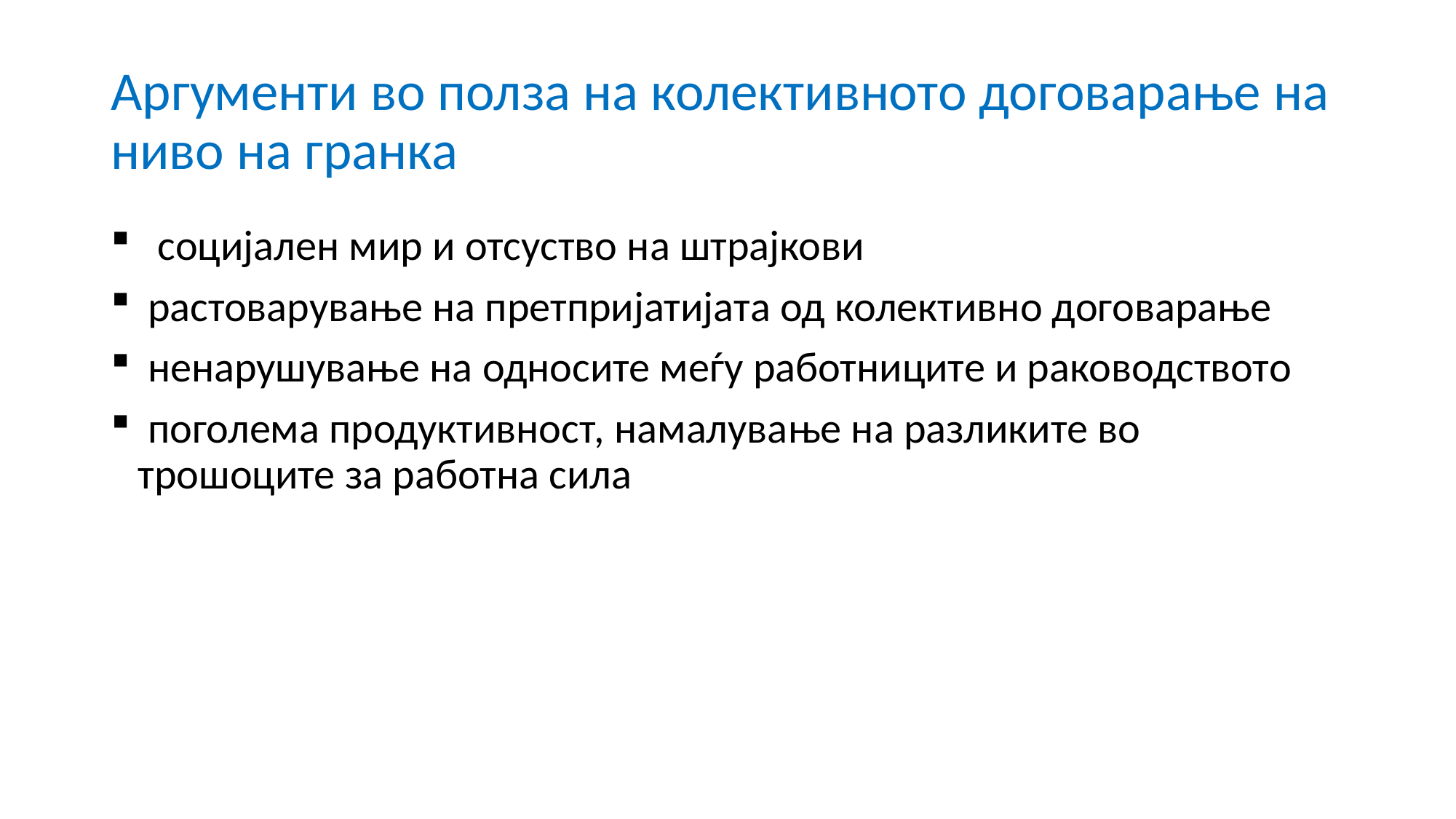

# Аргументи во полза на колективното договарање на ниво на гранка
  социјален мир и отсуство на штрајкови
 растоварување на претпријатијата од колективно договарање
 ненарушување на односите меѓу работниците и раководството
 поголема продуктивност, намалување на разликите во трошоците за работна сила